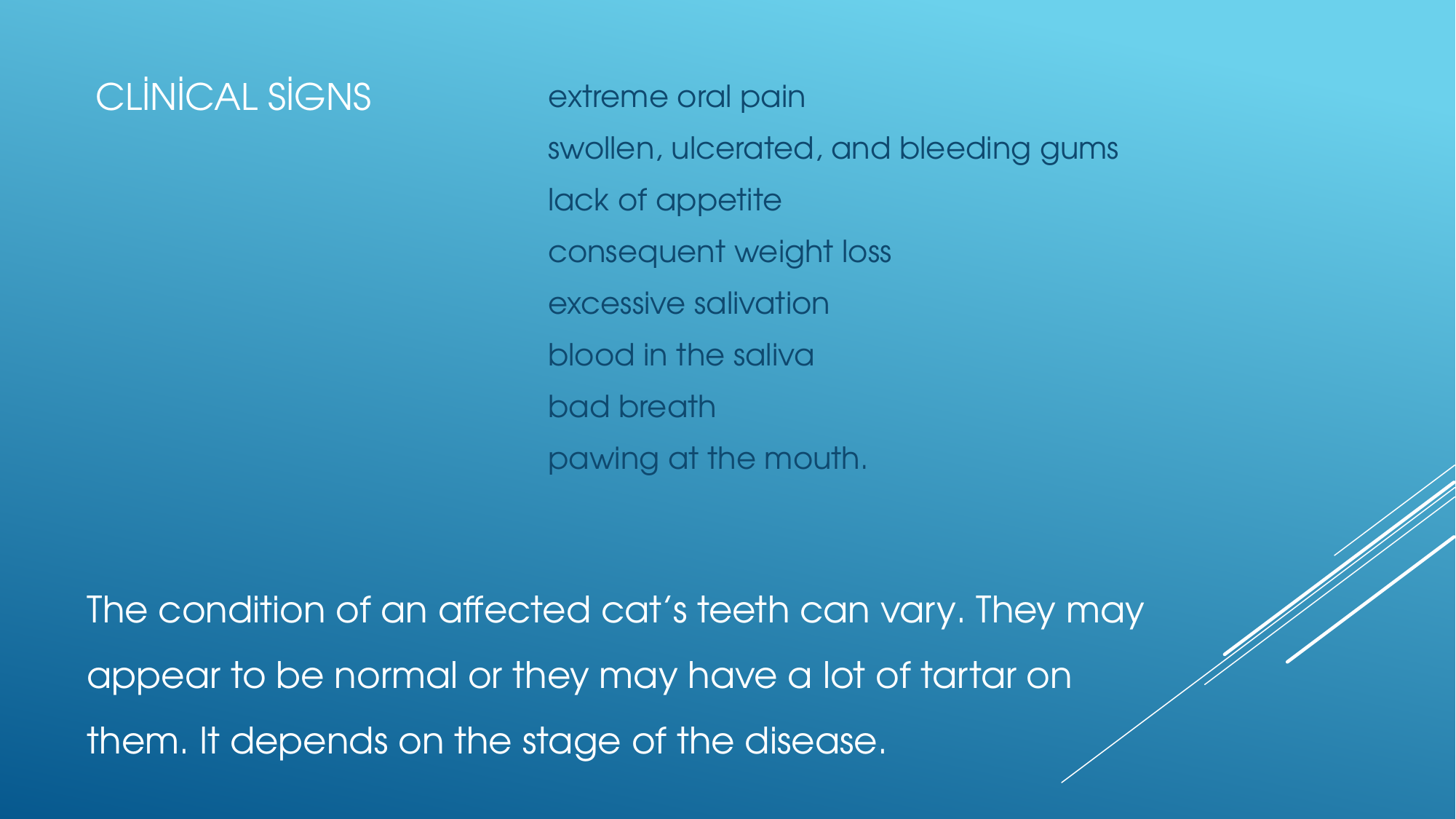

# clinical signs
extreme oral pain
swollen, ulcerated, and bleeding gums
lack of appetite
consequent weight loss
excessive salivation
blood in the saliva
bad breath
pawing at the mouth.
The condition of an affected cat’s teeth can vary. They may appear to be normal or they may have a lot of tartar on them. It depends on the stage of the disease.